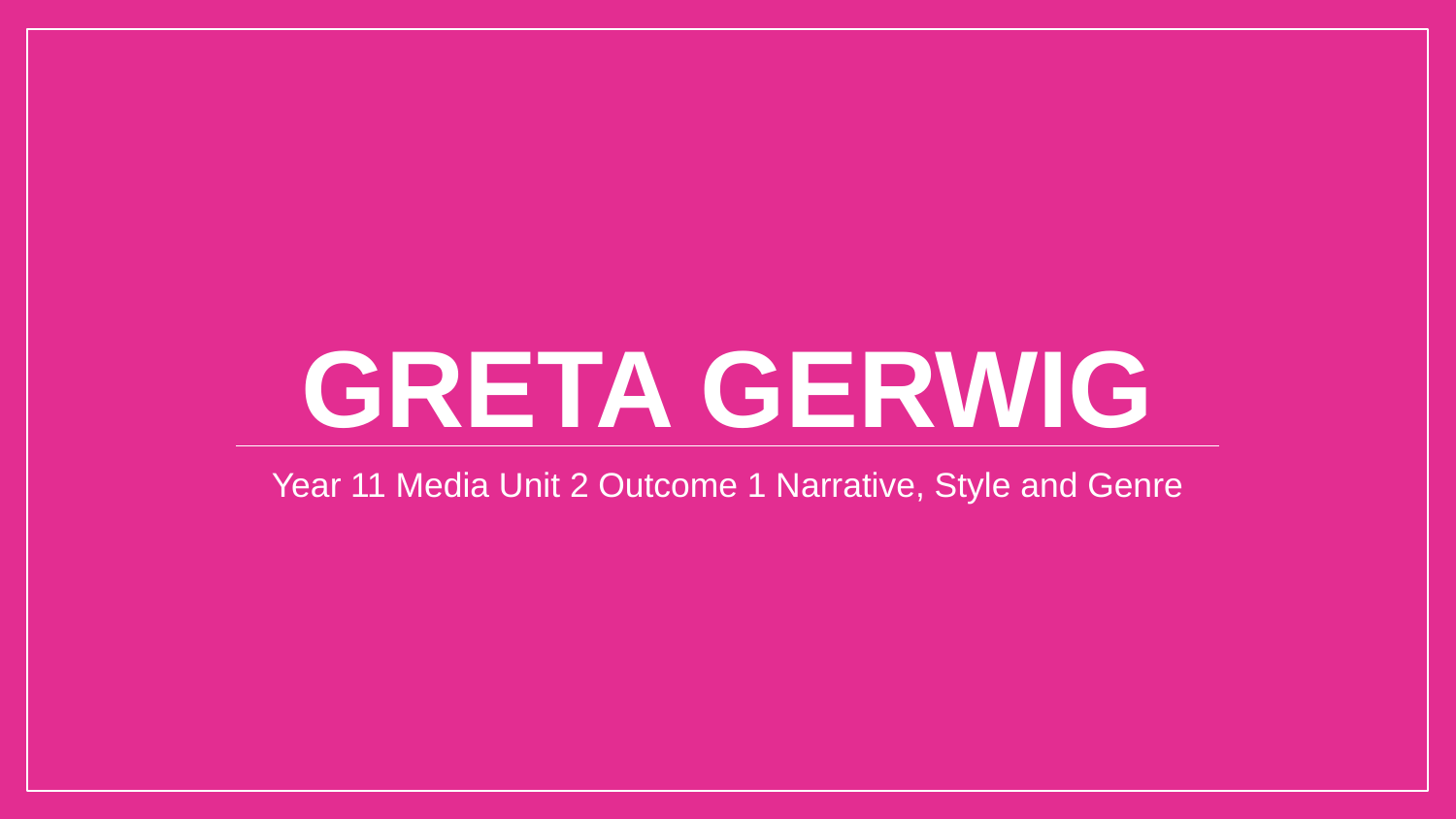

# GRETA GERWIG
Year 11 Media Unit 2 Outcome 1 Narrative, Style and Genre